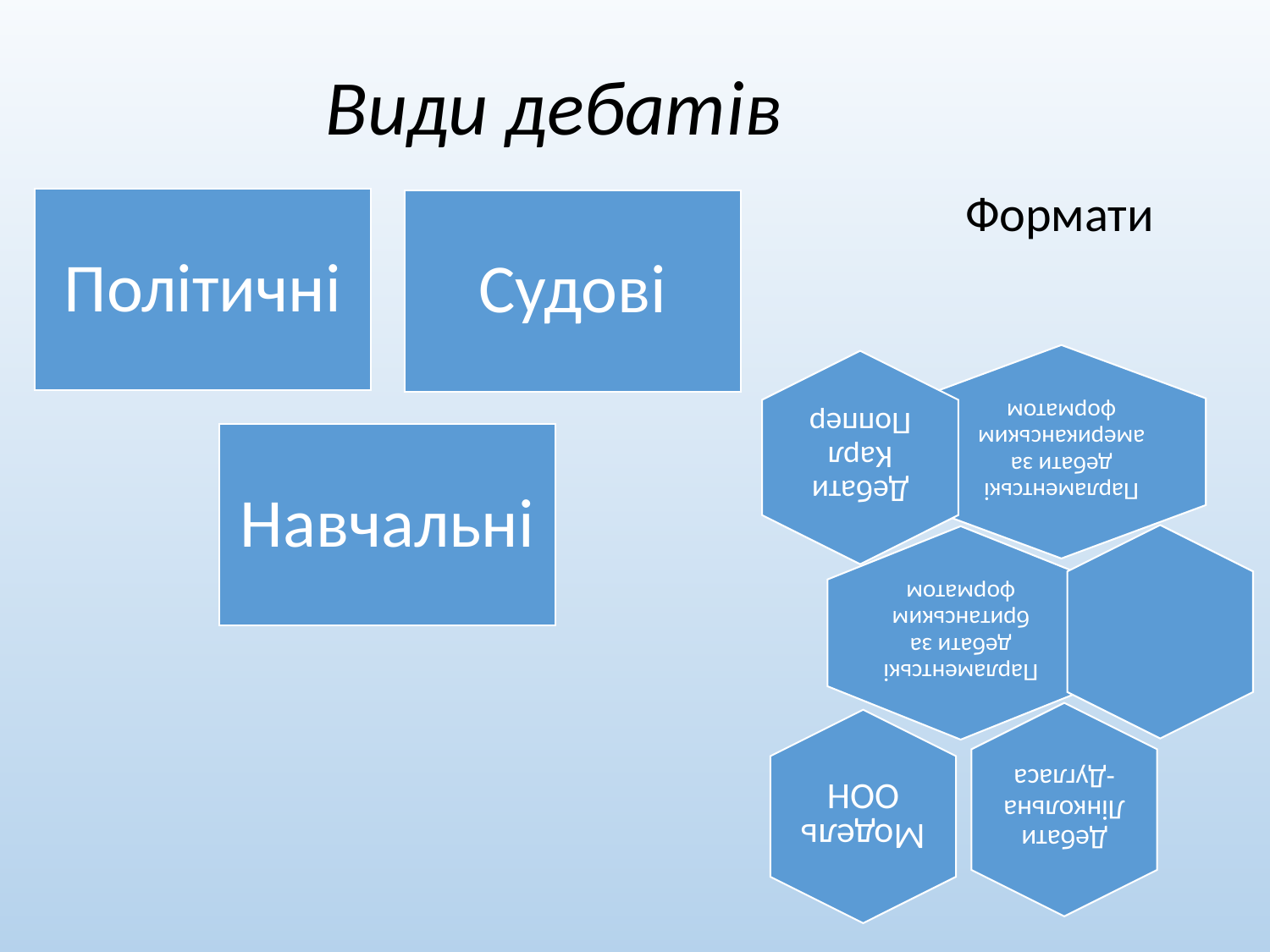

# Види дебатів
Політичні
Судові
Навчальні
Формати
Парламентські дебати за американським форматом
Дебати Лінкольна-Дугласа
Парламентські дебати за британським форматом

Дебати Карл Поппер

Модель ООН